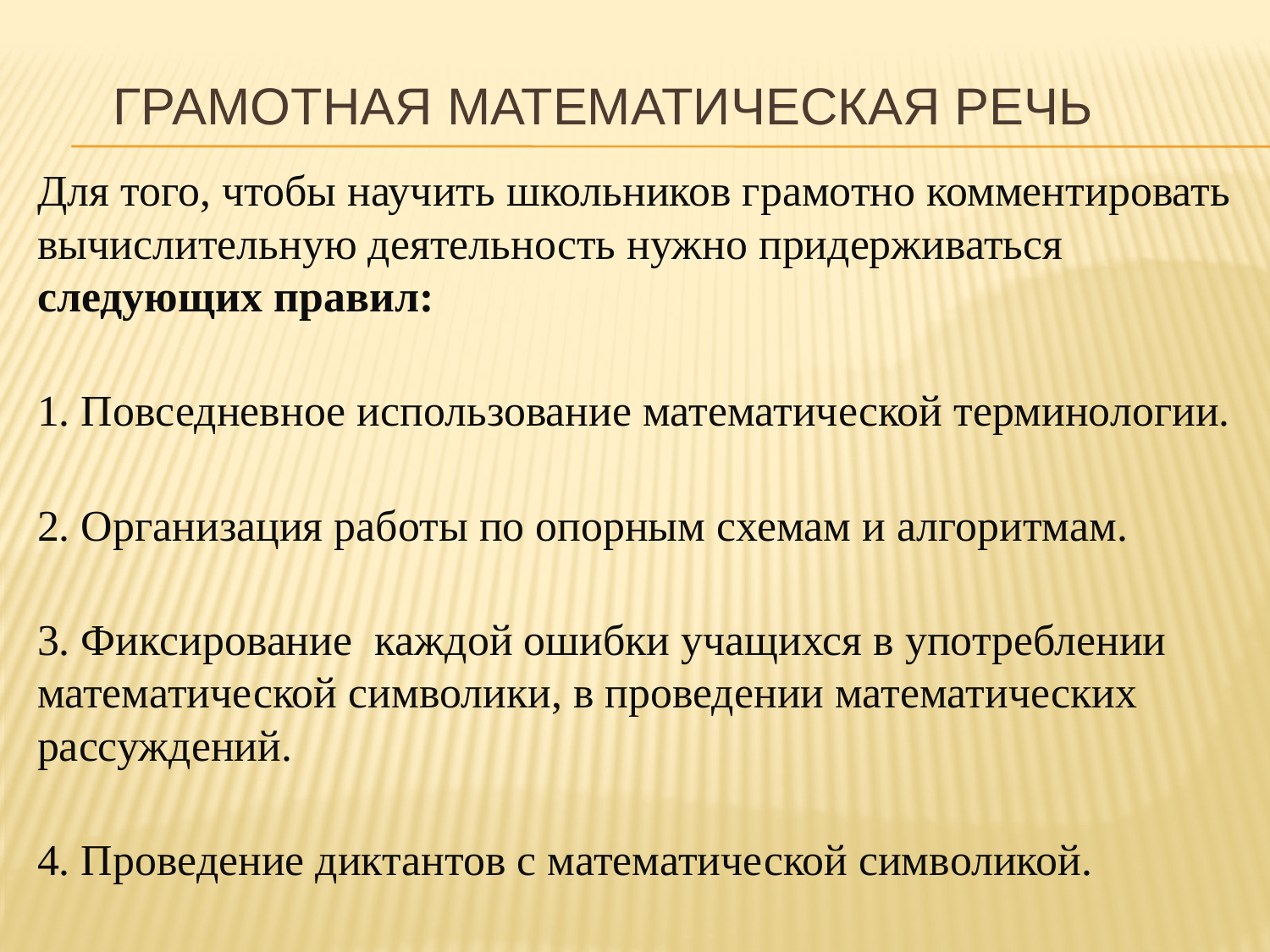

# Грамотная математическая речь
Для того, чтобы научить школьников грамотно комментировать вычислительную деятельность нужно придерживаться следующих правил:
1. Повседневное использование математической терминологии.
2. Организация работы по опорным схемам и алгоритмам.
3. Фиксирование  каждой ошибки учащихся в употреблении математической символики, в проведении математических рассуждений.
4. Проведение диктантов с математической символикой.